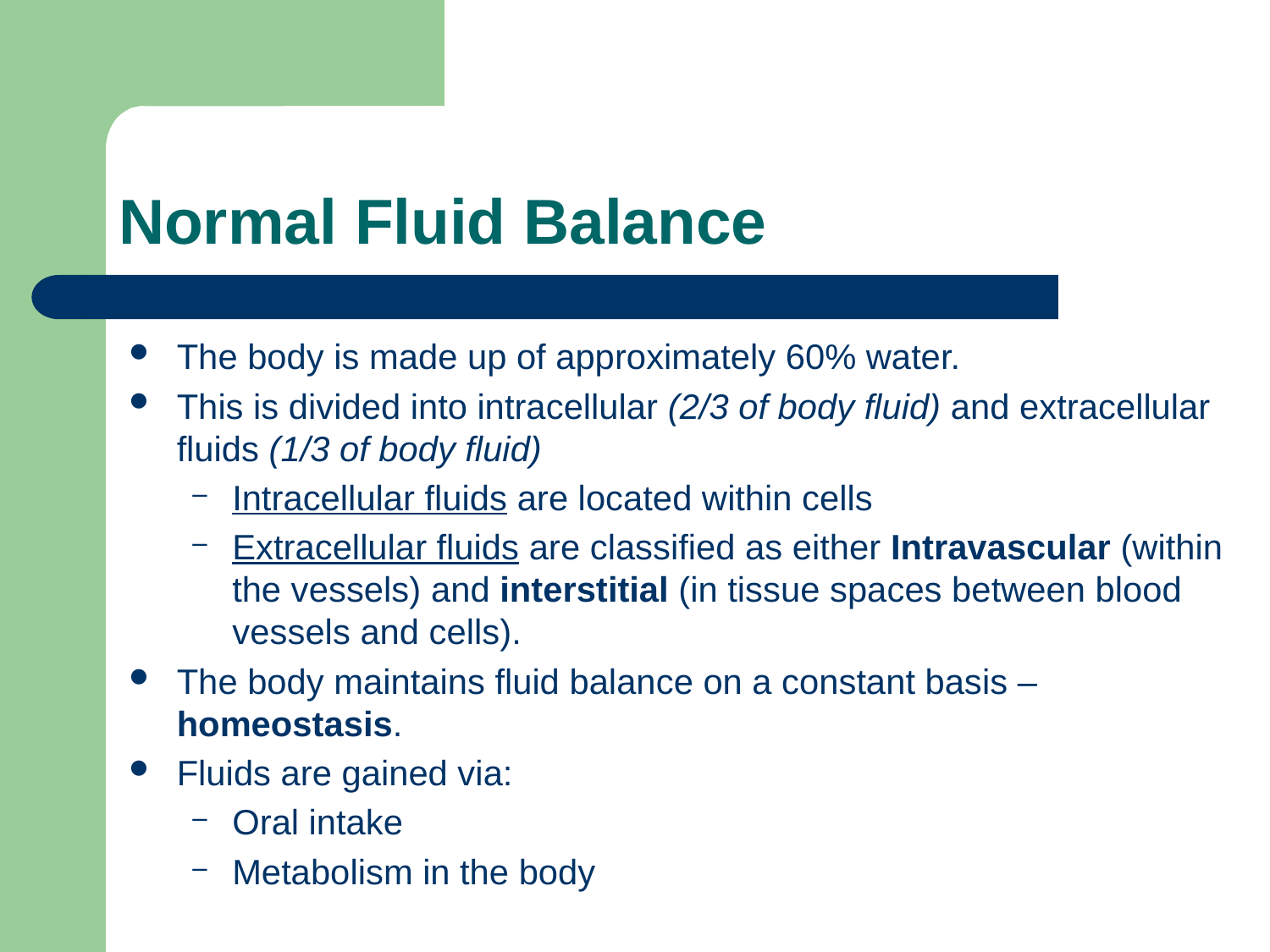

# Normal Fluid Balance
The body is made up of approximately 60% water.
This is divided into intracellular (2/3 of body fluid) and extracellular fluids (1/3 of body fluid)
Intracellular fluids are located within cells
Extracellular fluids are classified as either Intravascular (within the vessels) and interstitial (in tissue spaces between blood vessels and cells).
The body maintains fluid balance on a constant basis – homeostasis.
Fluids are gained via:
Oral intake
Metabolism in the body